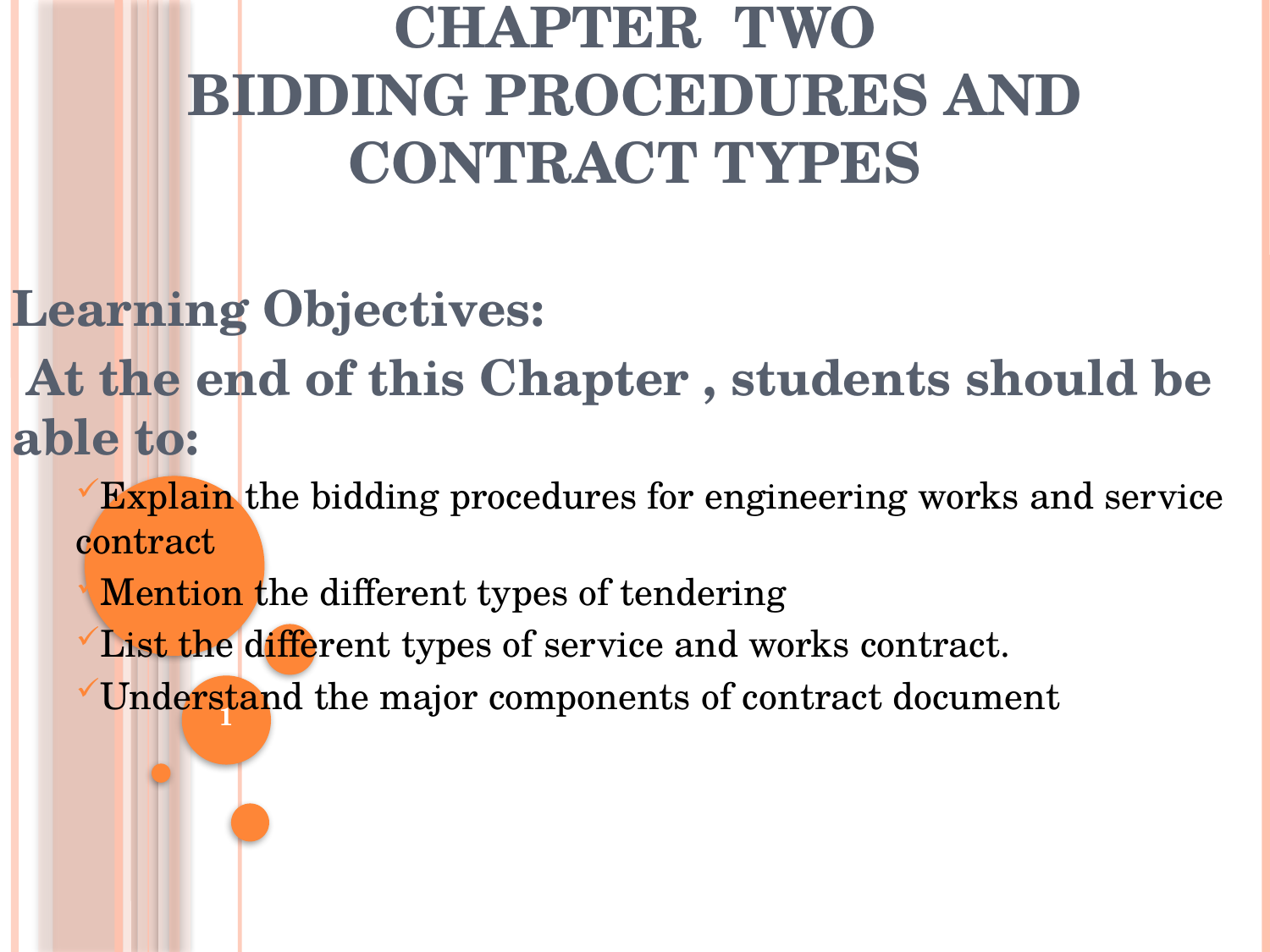

# Chapter  Two Bidding Procedures and Contract Types

Learning Objectives:
 At the end of this Chapter , students should be able to:
Explain the bidding procedures for engineering works and service contract
Mention the different types of tendering
List the different types of service and works contract.
Understand the major components of contract document

1